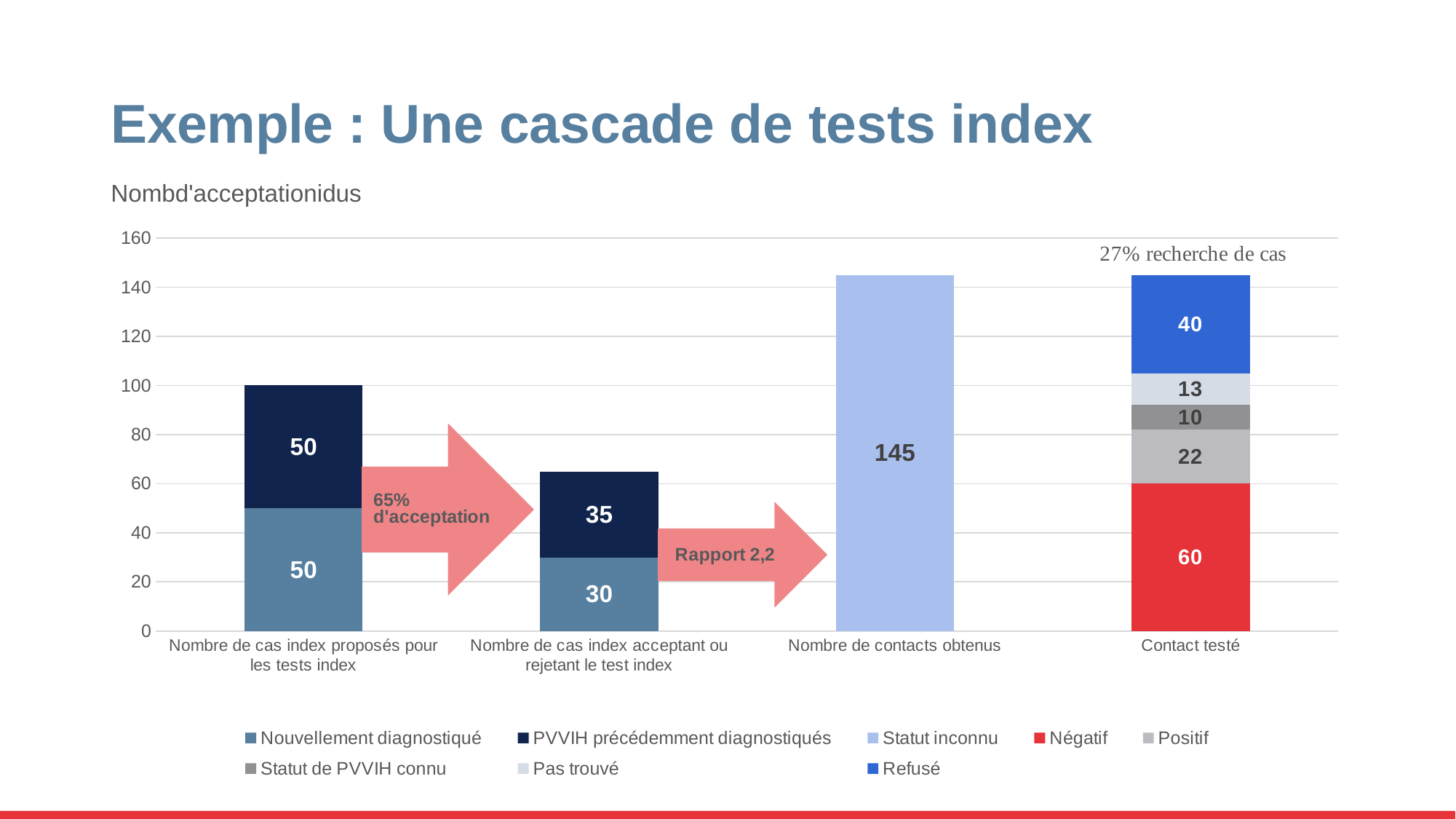

# Exemple : Une cascade de tests index
Nombd'acceptationidus

### Chart

| Category | Nouvellement diagnostiqué | PVVIH précédemment diagnostiqués | Statut inconnu | Négatif | Positif | Statut de PVVIH connu | Pas trouvé | Refusé |
|---|---|---|---|---|---|---|---|---|
| Nombre de cas index proposés pour les tests index | 50.0 | 50.0 | None | None | None | None | None | None |
| Nombre de cas index acceptant ou rejetant le test index | 30.0 | 35.0 | None | None | None | None | None | None |
| Nombre de contacts obtenus | None | None | 145.0 | None | None | None | None | None |
| Contact testé | None | None | None | 60.0 | 22.0 | 10.0 | 13.0 | 40.0 |